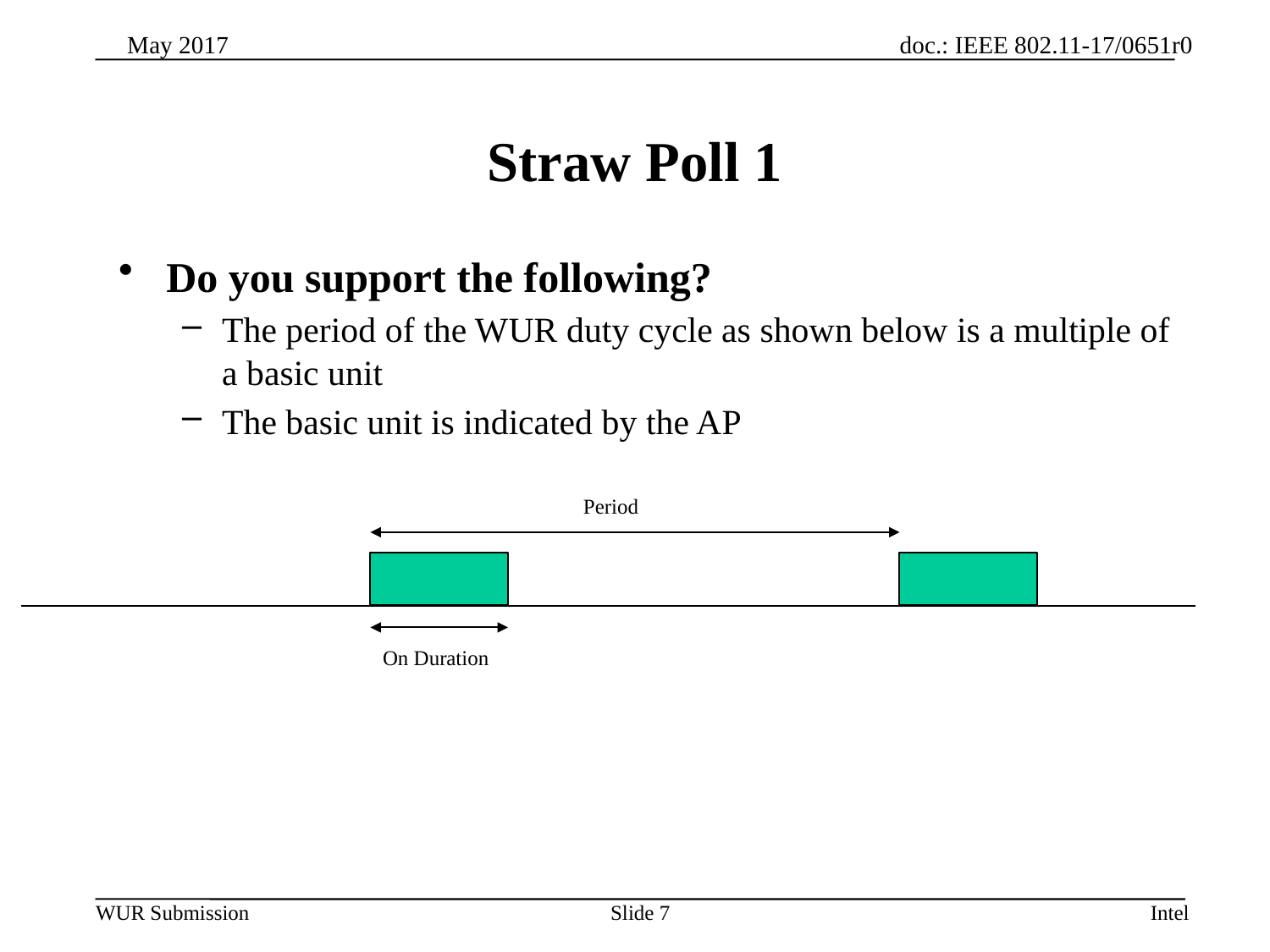

# Straw Poll 1
Do you support the following?
The period of the WUR duty cycle as shown below is a multiple of a basic unit
The basic unit is indicated by the AP

Period

On Duration
Slide 7
Intel